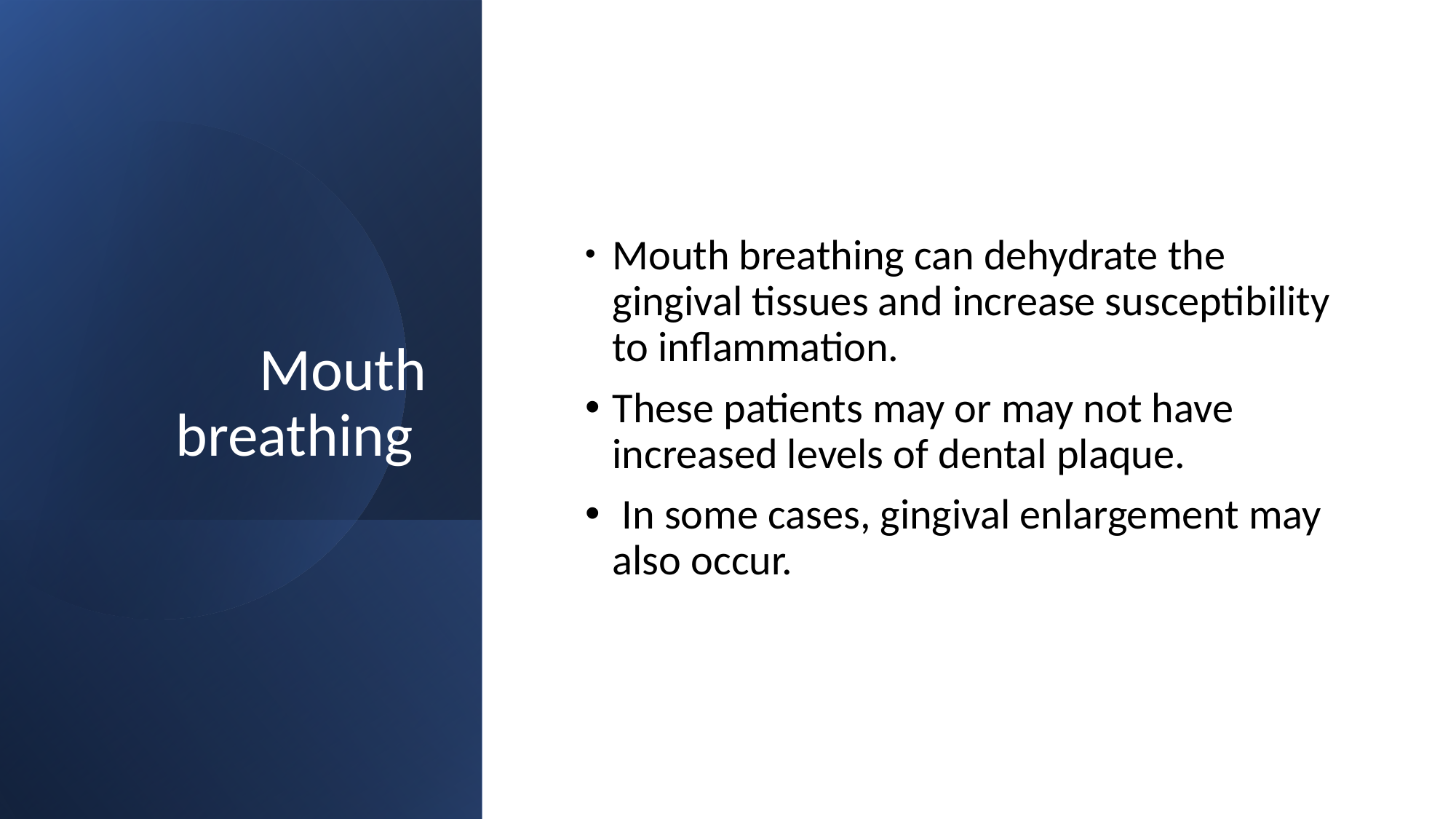

# Mouth breathing
﻿﻿Mouth breathing can dehydrate the gingival tissues and increase susceptibility to inflammation.
These patients may or may not have increased levels of dental plaque.
 In some cases, gingival enlargement may also occur.